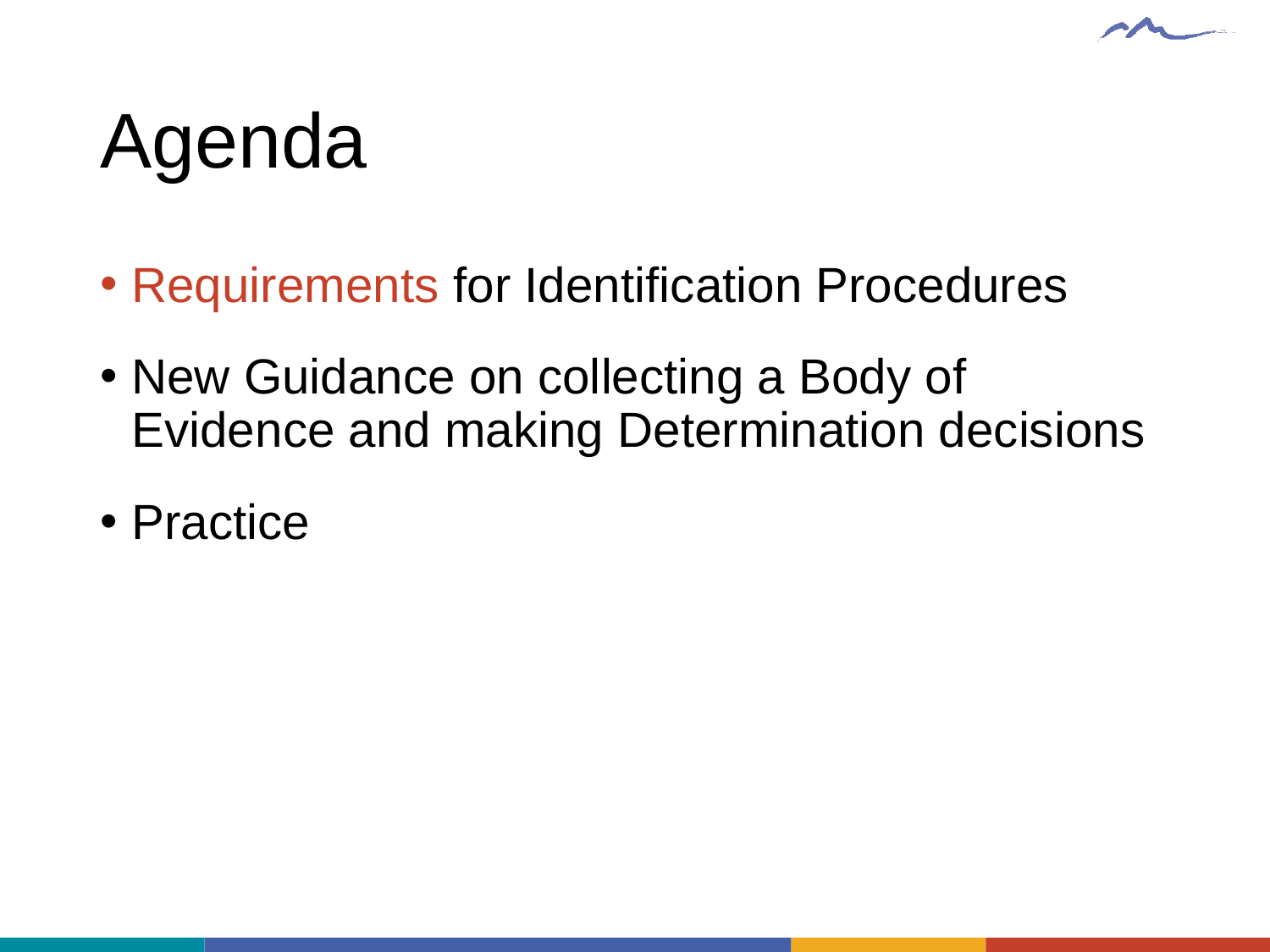

# Agenda
Requirements for Identification Procedures
New Guidance on collecting a Body of Evidence and making Determination decisions
Practice